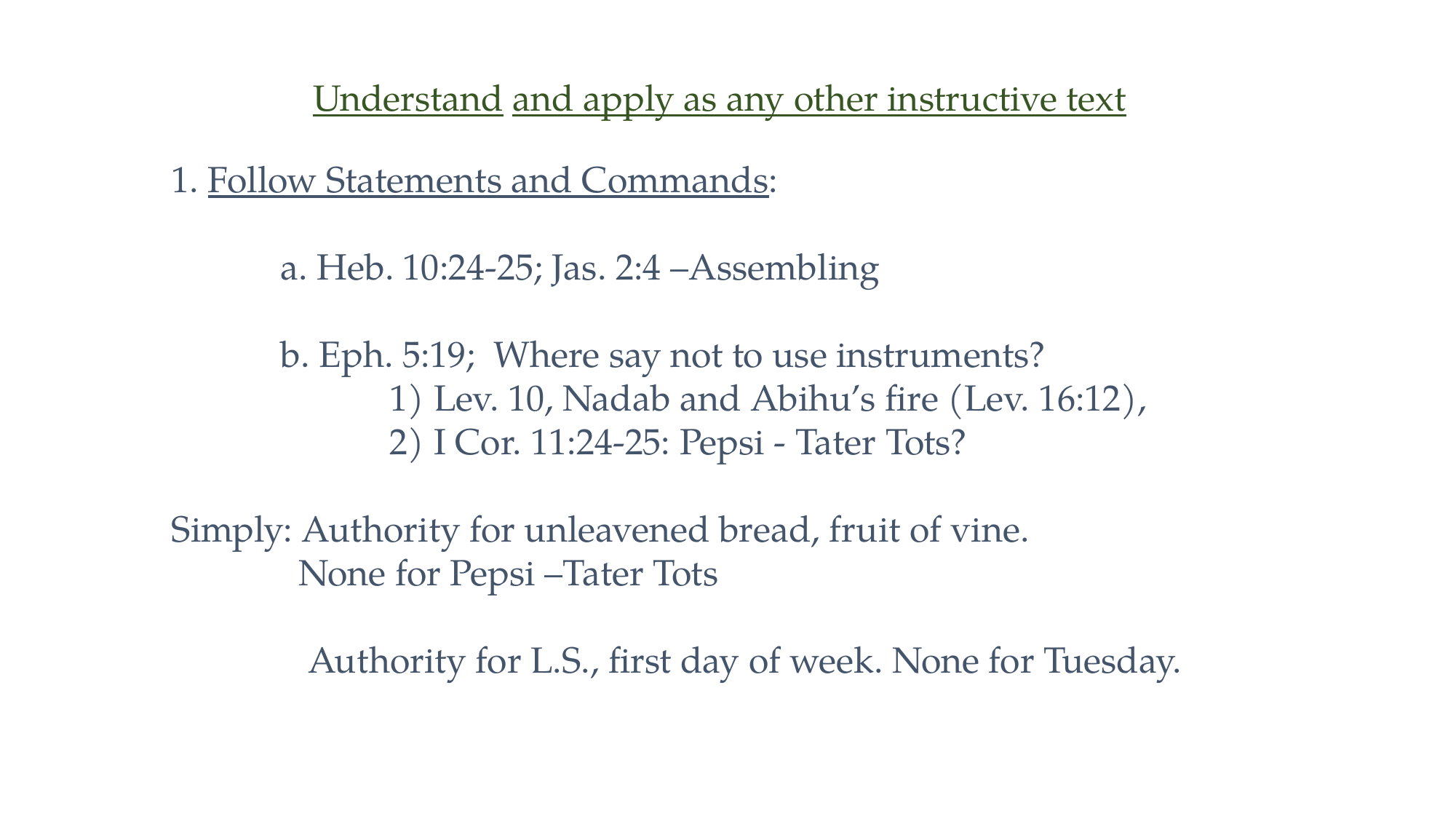

Understand and apply as any other instructive text
1. Follow Statements and Commands:

	a. Heb. 10:24-25; Jas. 2:4 –Assembling

	b. Eph. 5:19;  Where say not to use instruments?
		1) Lev. 10, Nadab and Abihu’s fire (Lev. 16:12),
		2) I Cor. 11:24-25: Pepsi - Tater Tots?

Simply: Authority for unleavened bread, fruit of vine.
              None for Pepsi –Tater Tots

	   Authority for L.S., first day of week. None for Tuesday.